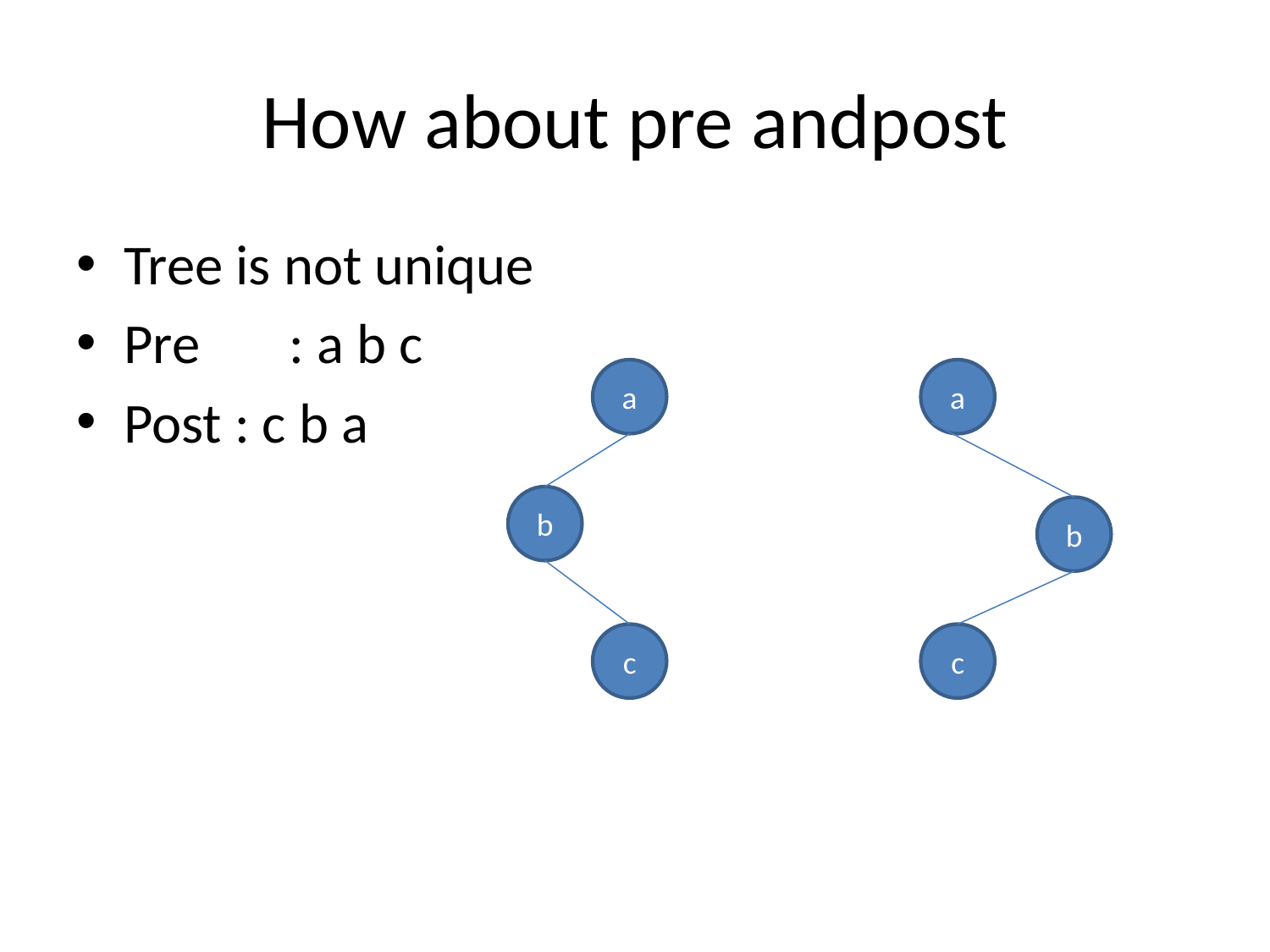

# How about pre andpost
Tree is not unique
Pre	   : a b c
Post : c b a
a
a
b
b
c
c